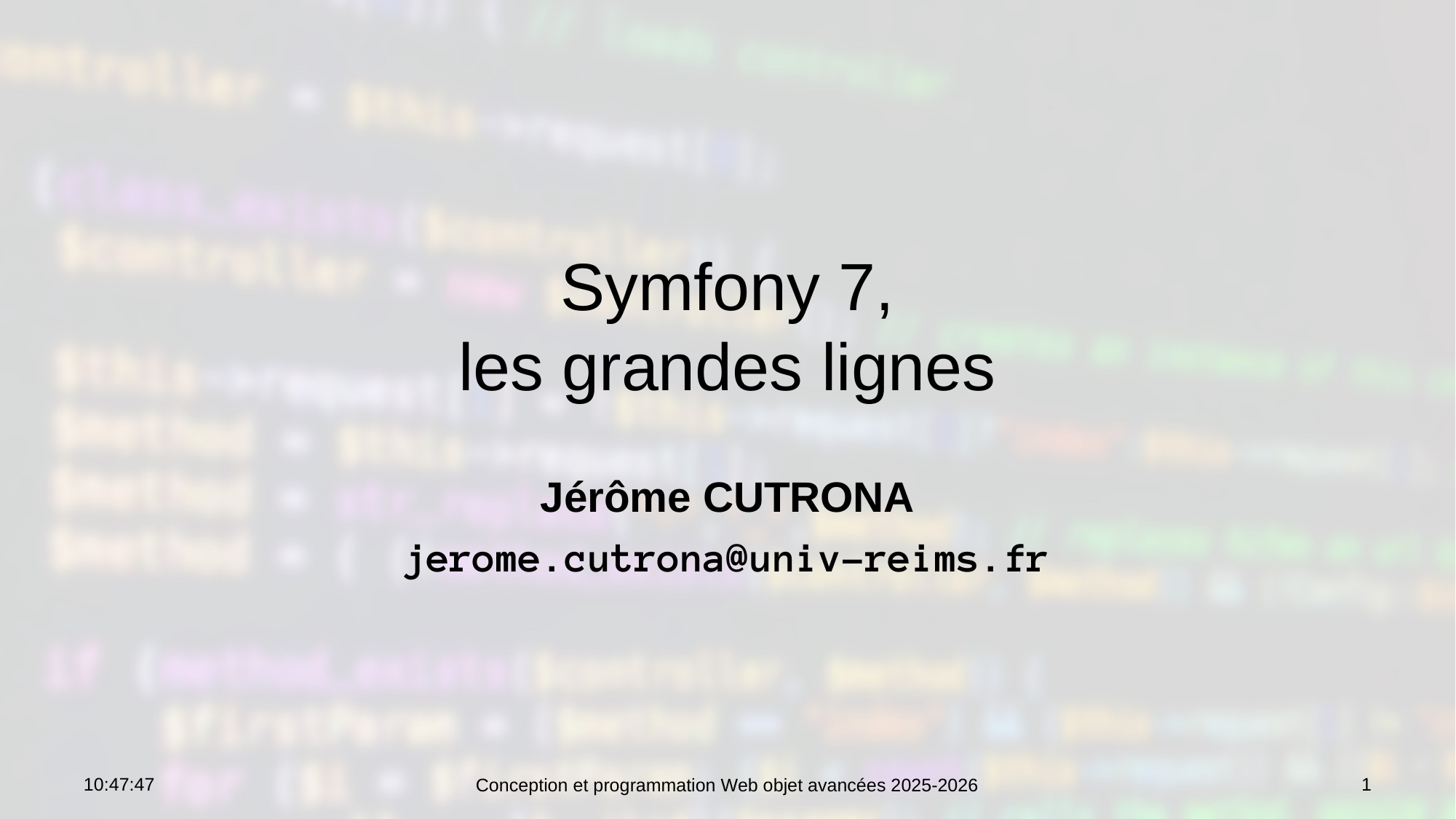

# Symfony 7, les grandes lignes
Jérôme CUTRONA
jerome.cutrona@univ-reims.fr
10:47:47
Conception et programmation Web objet avancées 2025-2026
1